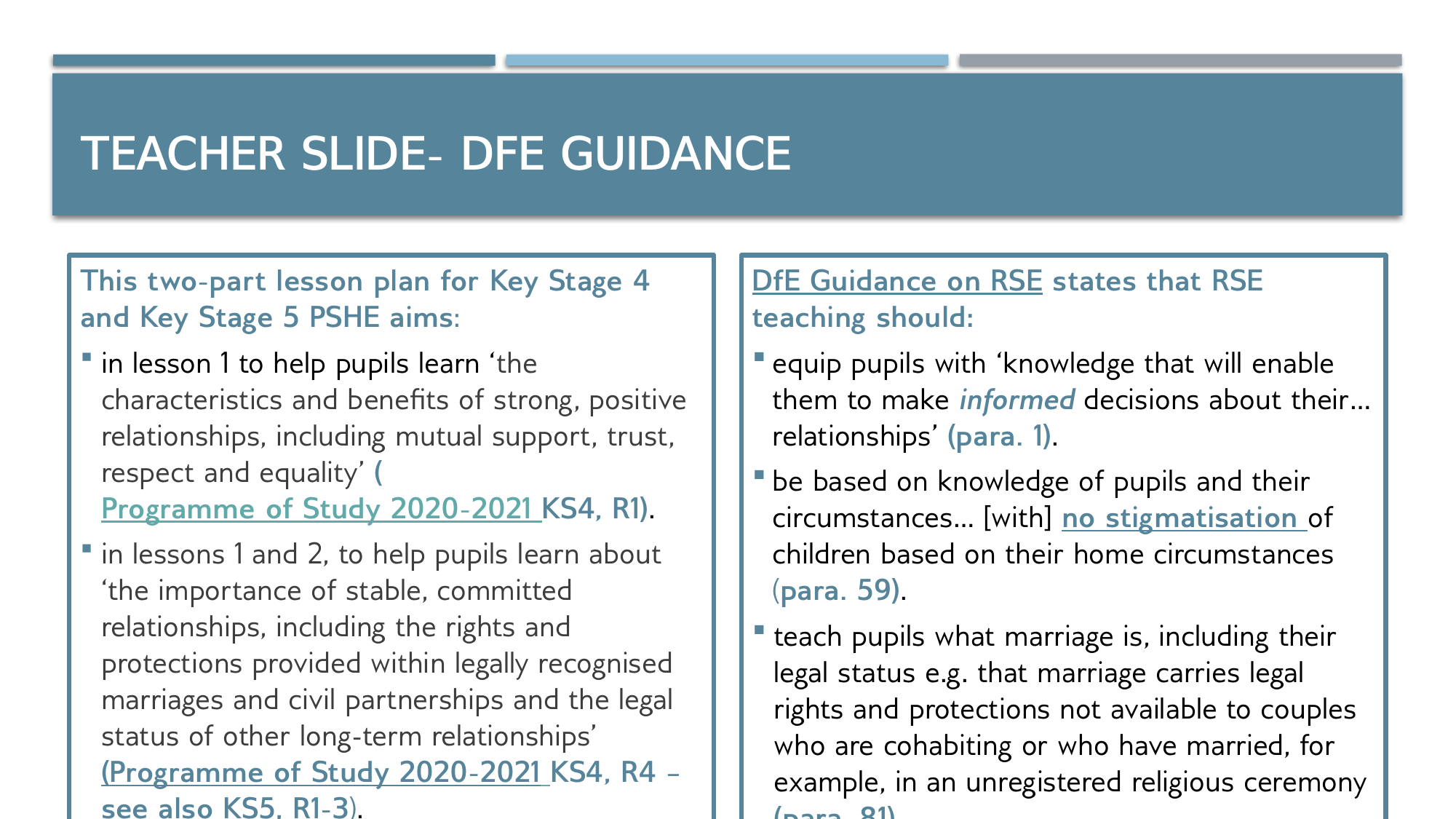

# TEACHER slide- DFE GUIDANCE
This two-part lesson plan for Key Stage 4 and Key Stage 5 PSHE aims:
in lesson 1 to help pupils learn ‘the characteristics and benefits of strong, positive relationships, including mutual support, trust, respect and equality’ (Programme of Study 2020-2021 KS4, R1).
in lessons 1 and 2, to help pupils learn about ‘the importance of stable, committed relationships, including the rights and protections provided within legally recognised marriages and civil partnerships and the legal status of other long-term relationships’ (Programme of Study 2020-2021 KS4, R4 – see also KS5, R1-3).
DfE Guidance on RSE states that RSE teaching should:
equip pupils with ‘knowledge that will enable them to make informed decisions about their… relationships’ (para. 1).
be based on knowledge of pupils and their circumstances… [with] no stigmatisation of children based on their home circumstances (para. 59).
teach pupils what marriage is, including their legal status e.g. that marriage carries legal rights and protections not available to couples who are cohabiting or who have married, for example, in an unregistered religious ceremony (para. 81).